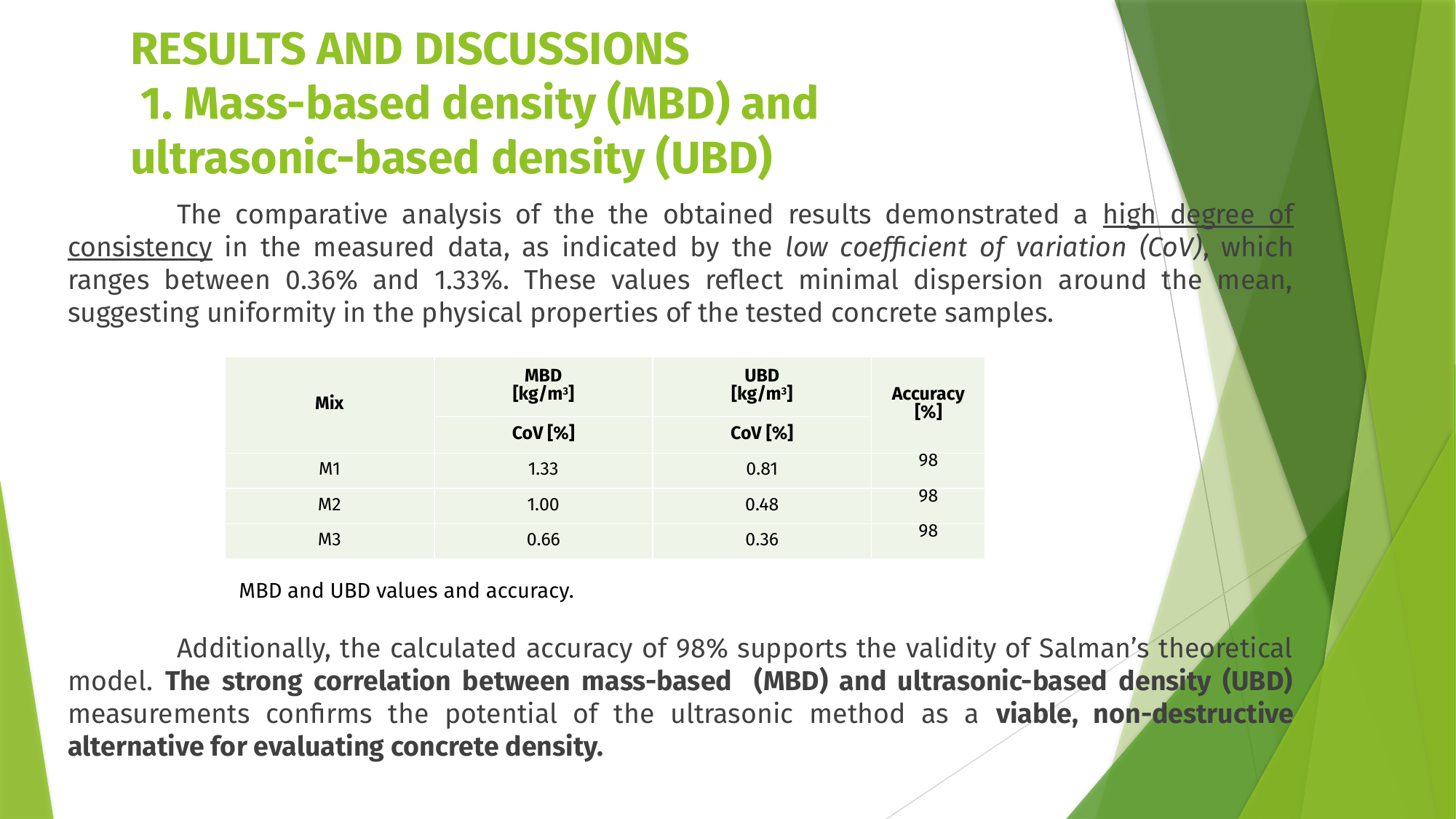

RESULTS AND DISCUSSIONS
 1. Mass-based density (MBD) and
ultrasonic-based density (UBD)
	The comparative analysis of the the obtained results demonstrated a high degree of consistency in the measured data, as indicated by the low coefficient of variation (CoV), which ranges between 0.36% and 1.33%. These values reflect minimal dispersion around the mean, suggesting uniformity in the physical properties of the tested concrete samples.

	Additionally, the calculated accuracy of 98% supports the validity of Salman’s theoretical model. The strong correlation between mass-based  (MBD) and ultrasonic-based density (UBD) measurements confirms the potential of the ultrasonic method as a viable, non-destructive alternative for evaluating concrete density.
| Mix | MBD [kg/m3] | UBD [kg/m3] | Accuracy [%] |
| --- | --- | --- | --- |
|  | CoV [%] | CoV [%] |  |
| M1 | 1.33 | 0.81 | 98 |
| M2 | 1.00 | 0.48 | 98 |
| M3 | 0.66 | 0.36 | 98 |
MBD and UBD values and accuracy.